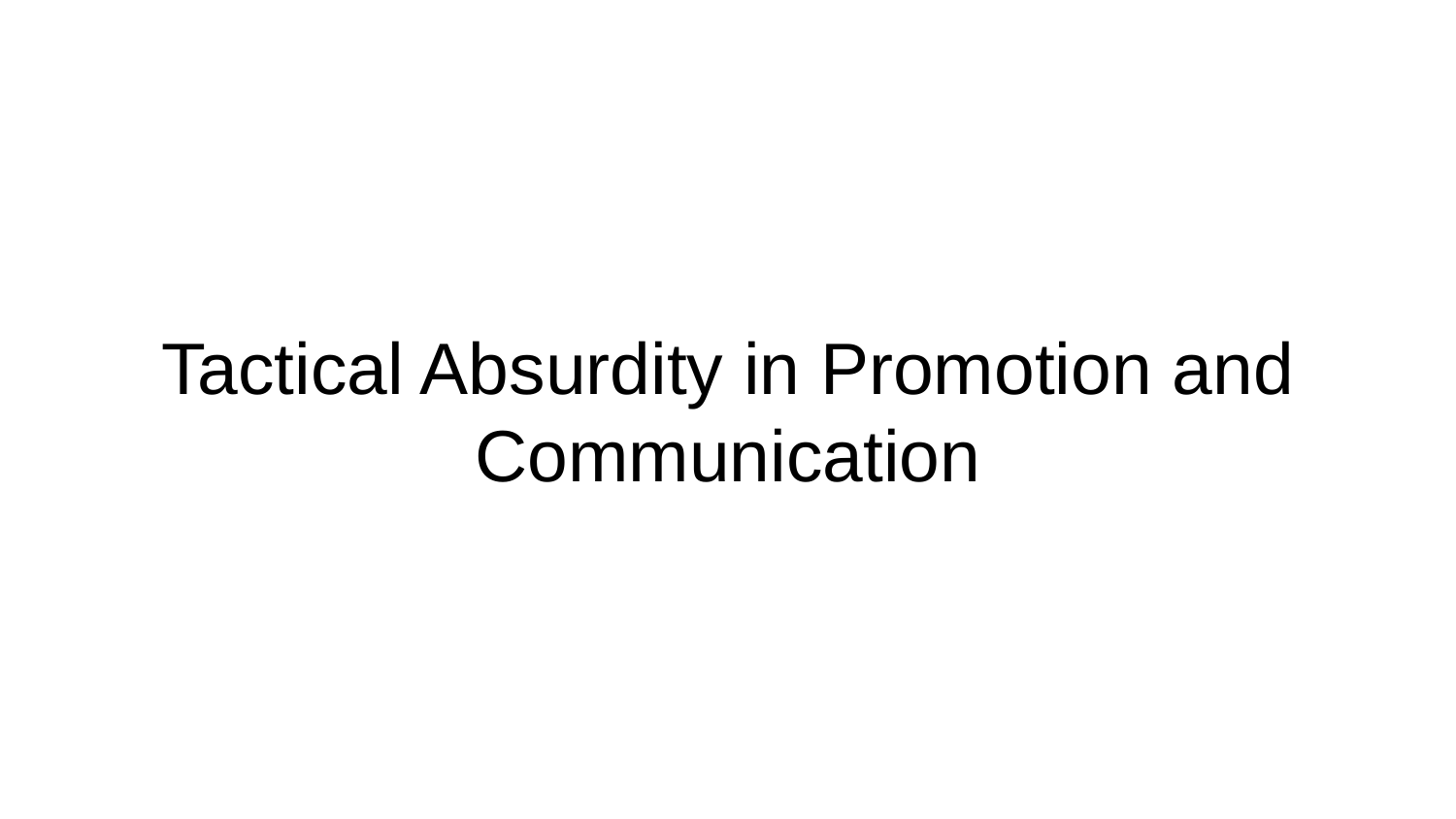

# Tactical Absurdity in Promotion and Communication